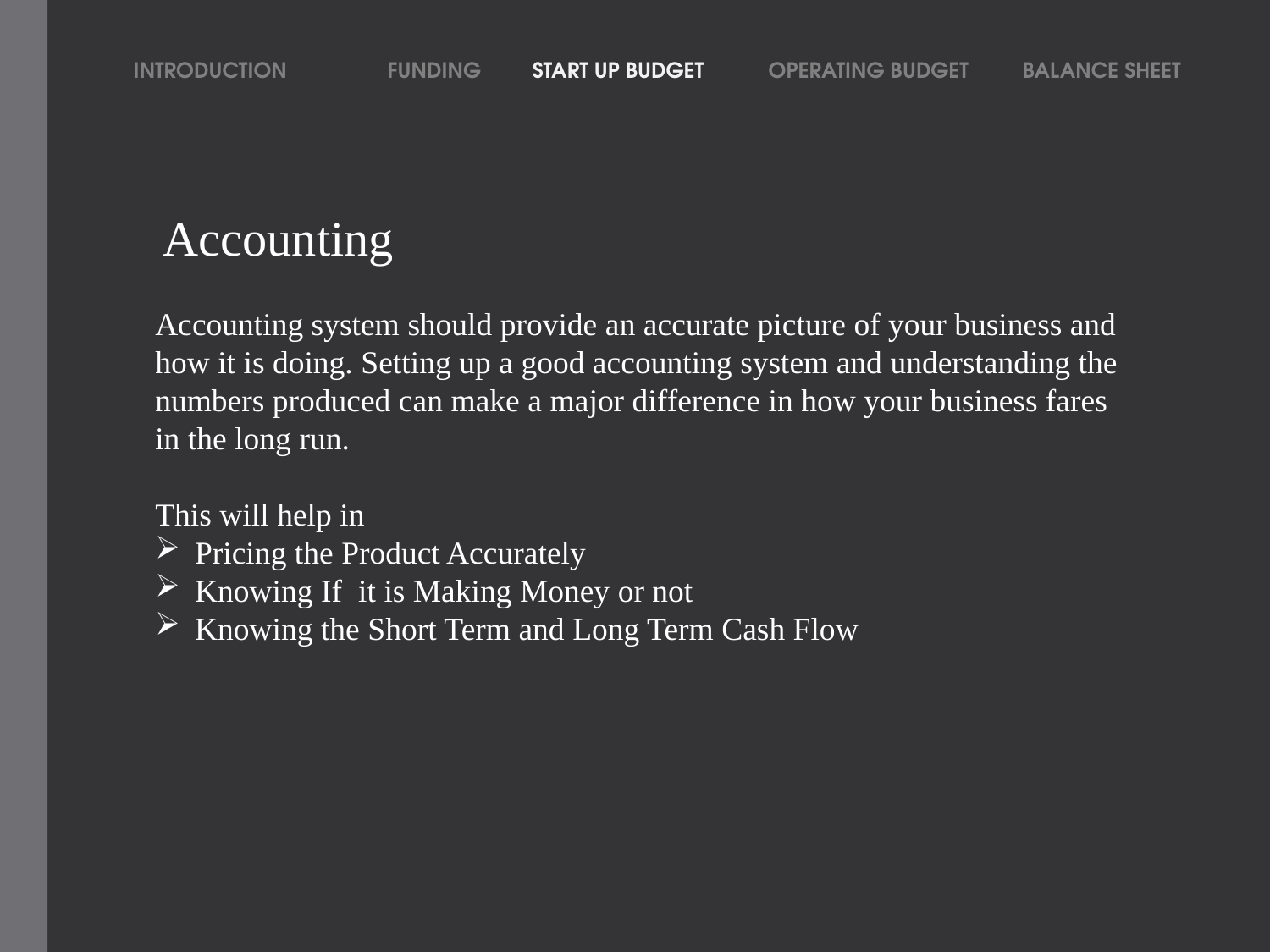

INTRODUCTION	FUNDING 	   START UP BUDGET 	OPERATING BUDGET	BALANCE SHEET
 Accounting

Accounting system should provide an accurate picture of your business and how it is doing. Setting up a good accounting system and understanding the numbers produced can make a major difference in how your business fares in the long run.
This will help in
Pricing the Product Accurately
Knowing If  it is Making Money or not
Knowing the Short Term and Long Term Cash Flow